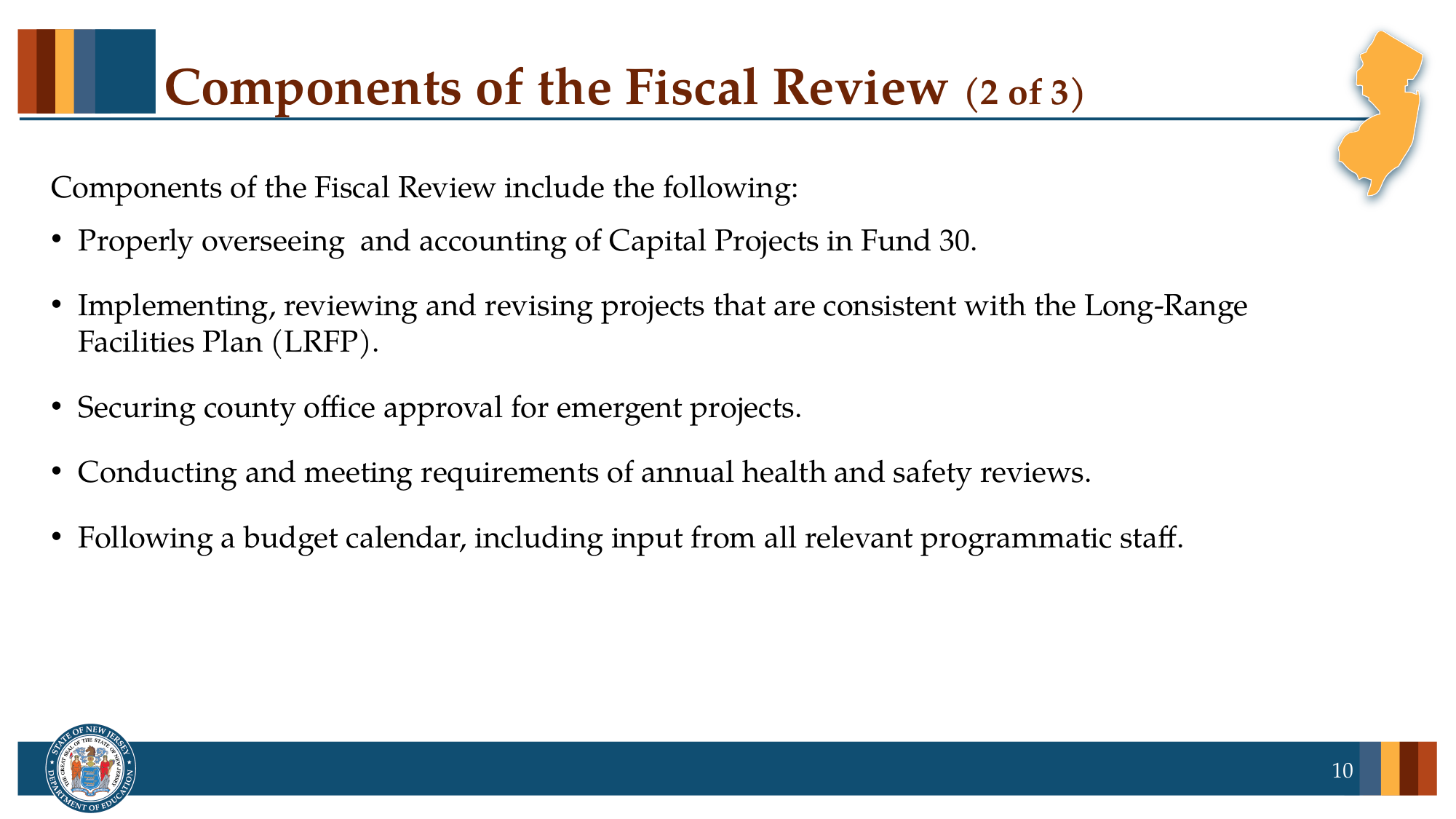

# Components of the Fiscal Review (2 of 3)
Components of the Fiscal Review include the following:
Properly overseeing  and accounting of Capital Projects in Fund 30.
Implementing, reviewing and revising projects that are consistent with the Long-Range Facilities Plan (LRFP).
Securing county office approval for emergent projects.
Conducting and meeting requirements of annual health and safety reviews.
Following a budget calendar, including input from all relevant programmatic staff.
10